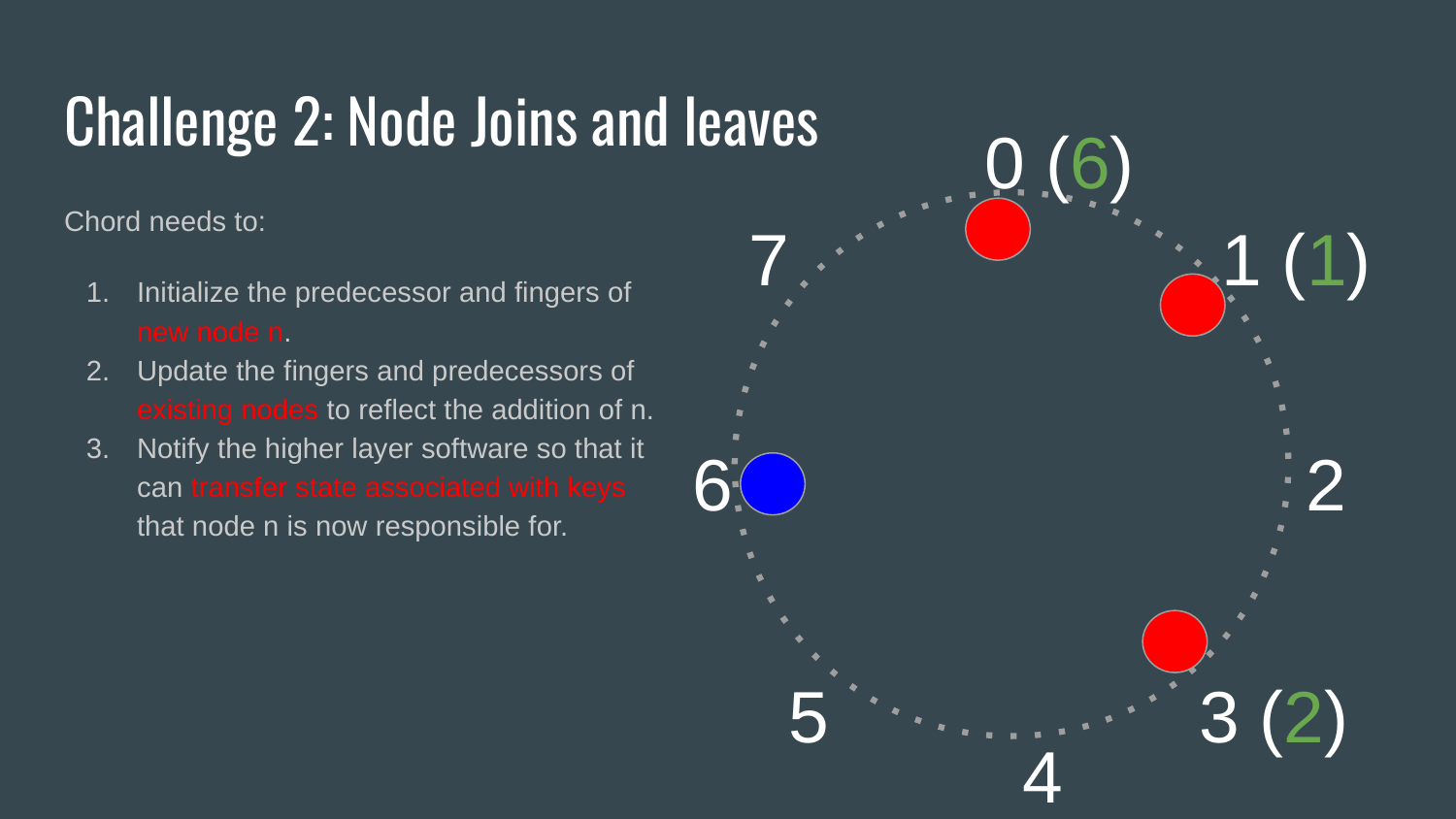

# Challenge 2: Node Joins and leaves

0 (6)
Chord needs to:
Initialize the predecessor and fingers of new node n.
Update the fingers and predecessors of existing nodes to reflect the addition of n.
Notify the higher layer software so that it can transfer state associated with keys that node n is now responsible for.

7

1 (1)

6
2

5
3 (2)
4